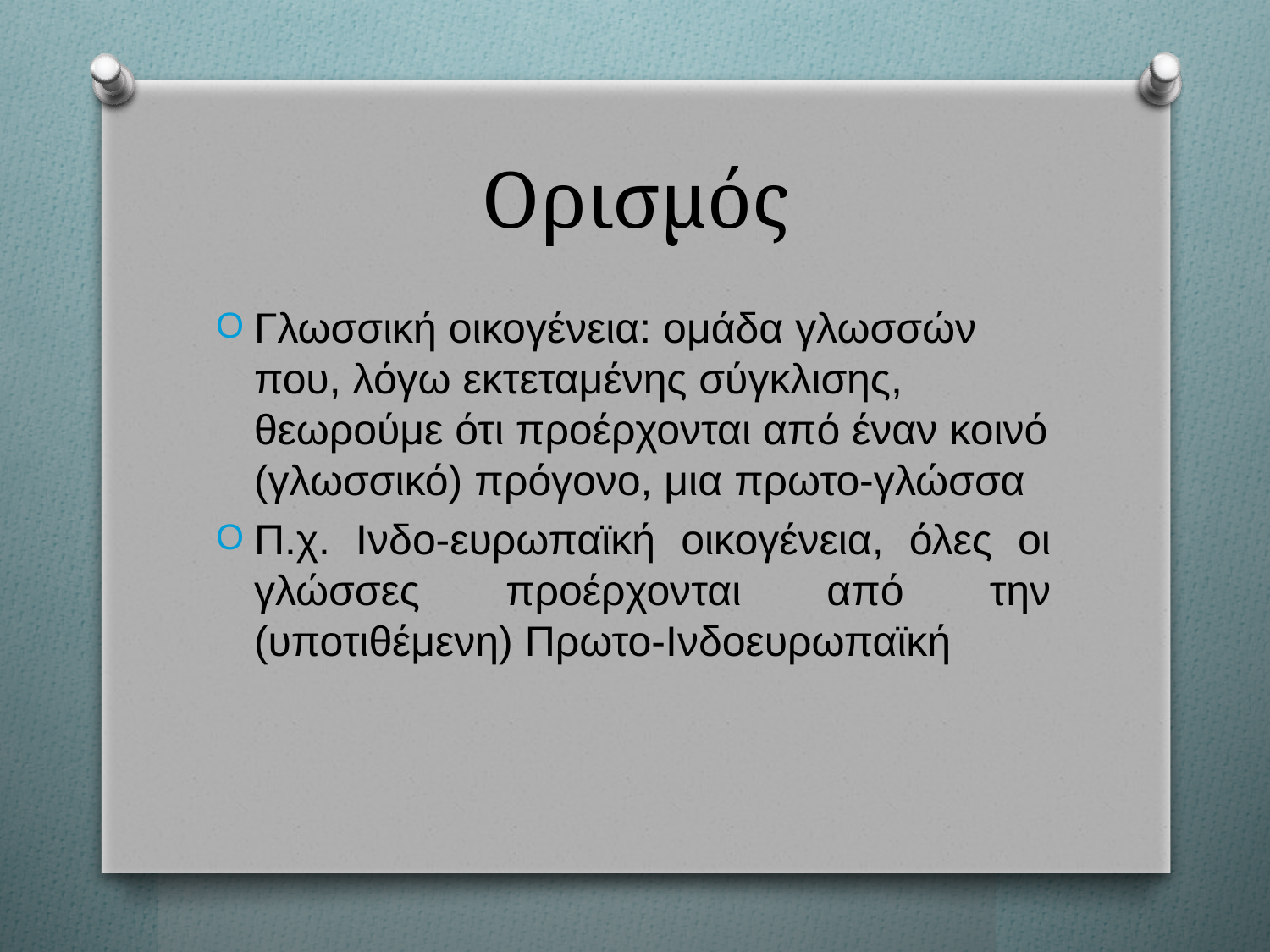

# Ορισμός
Γλωσσική οικογένεια: ομάδα γλωσσών που, λόγω εκτεταμένης σύγκλισης, θεωρούμε ότι προέρχονται από έναν κοινό (γλωσσικό) πρόγονο, μια πρωτο-γλώσσα
Π.χ. Ινδο-ευρωπαϊκή οικογένεια, όλες οι γλώσσες προέρχονται από την (υποτιθέμενη) Πρωτο-Ινδοευρωπαϊκή